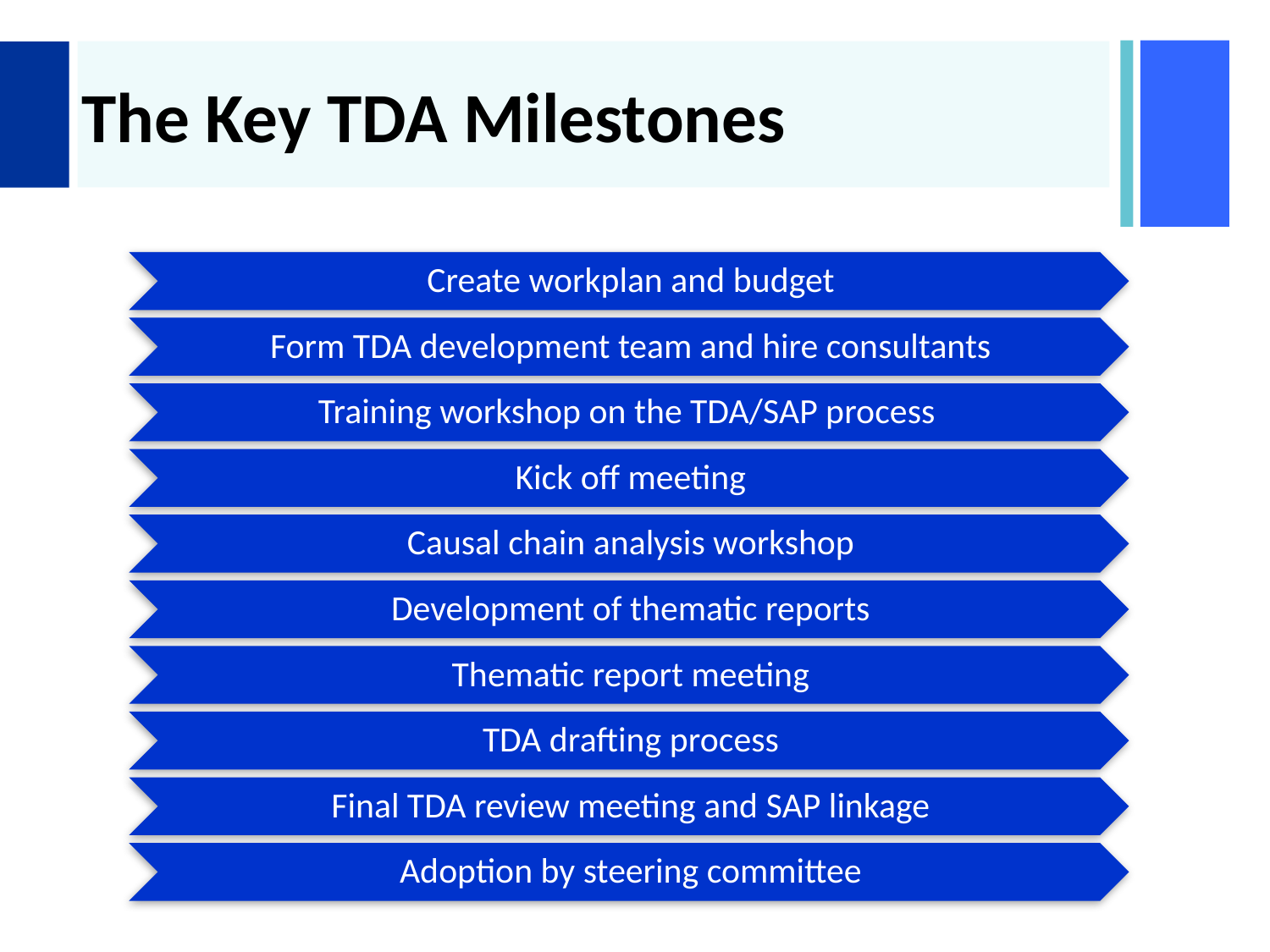

# The Key TDA Milestones
Create workplan and budget
Form TDA development team and hire consultants
Training workshop on the TDA/SAP process
Kick off meeting
Causal chain analysis workshop
Development of thematic reports
Thematic report meeting
TDA drafting process
Final TDA review meeting and SAP linkage
Adoption by steering committee